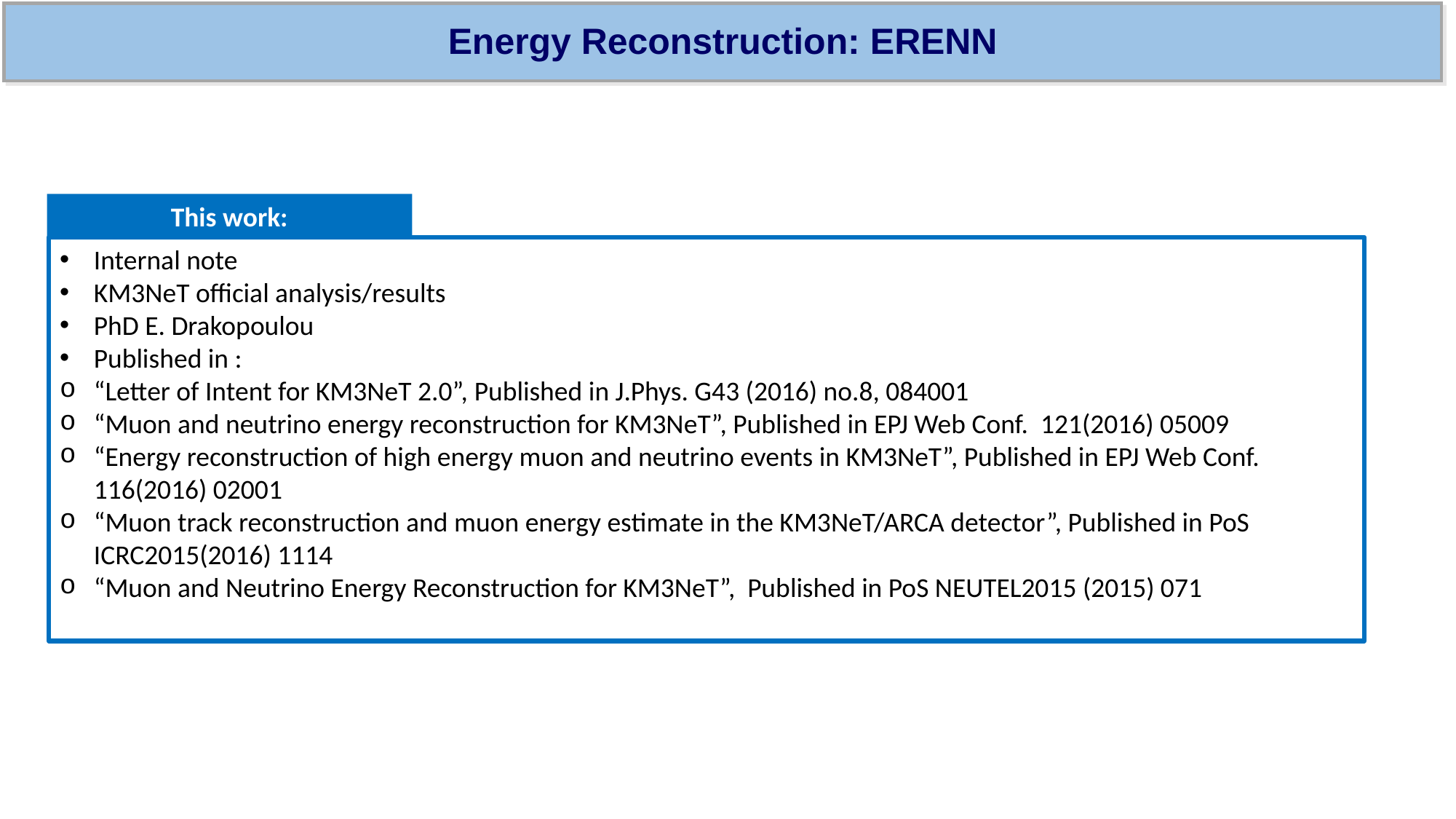

Energy Reconstruction: ERENN
This work:
Internal note
KM3NeT official analysis/results
PhD E. Drakopoulou
Published in :
“Letter of Intent for KM3NeT 2.0”, Published in J.Phys. G43 (2016) no.8, 084001
“Muon and neutrino energy reconstruction for KM3NeT”, Published in EPJ Web Conf.  121(2016) 05009
“Energy reconstruction of high energy muon and neutrino events in KM3NeT”, Published in EPJ Web Conf. 116(2016) 02001
“Muon track reconstruction and muon energy estimate in the KM3NeT/ARCA detector”, Published in PoS ICRC2015(2016) 1114
“Muon and Neutrino Energy Reconstruction for KM3NeT”,  Published in PoS NEUTEL2015 (2015) 071